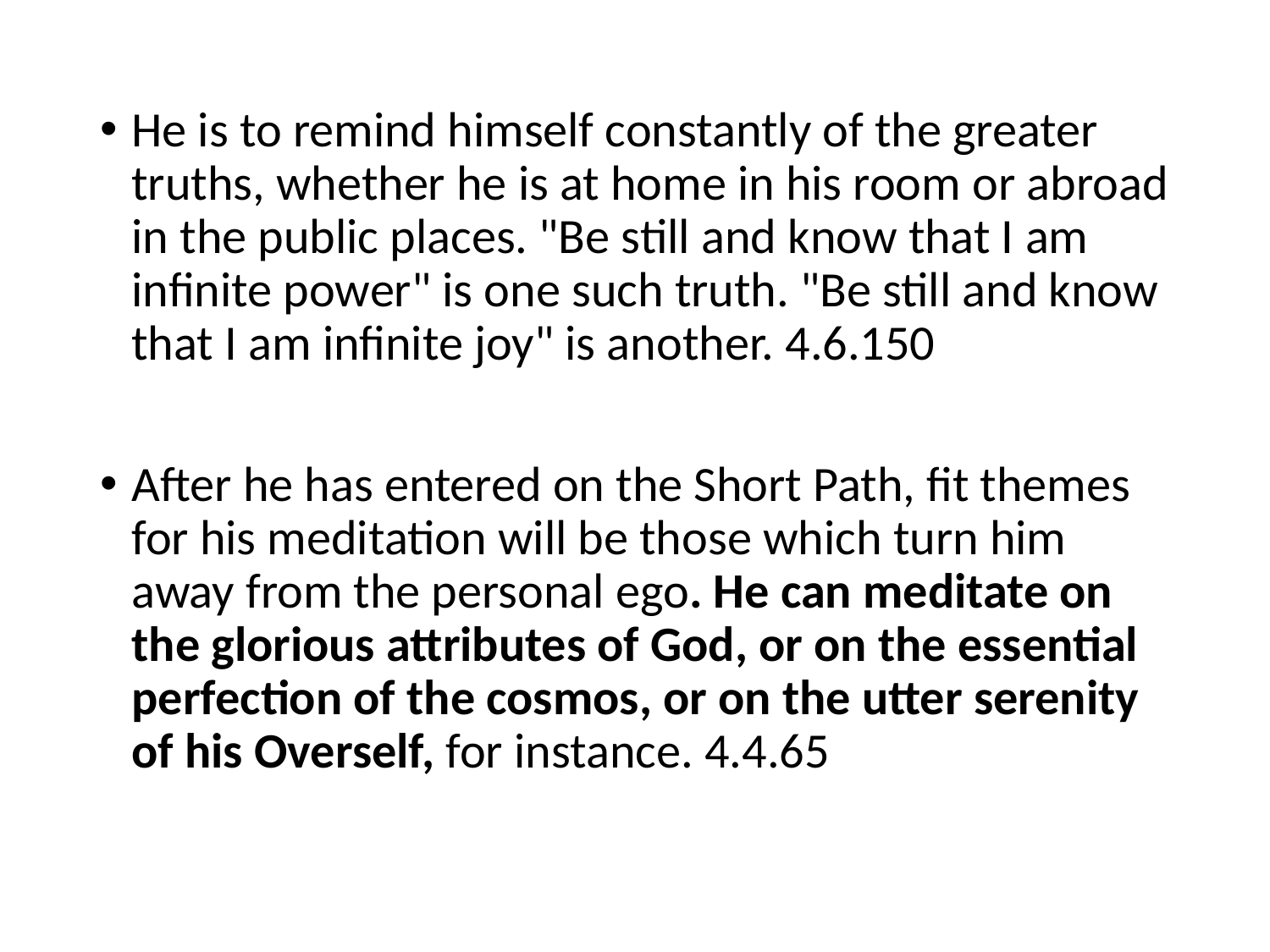

He is to remind himself constantly of the greater truths, whether he is at home in his room or abroad in the public places. "Be still and know that I am infinite power" is one such truth. "Be still and know that I am infinite joy" is another. 4.6.150

After he has entered on the Short Path, fit themes for his meditation will be those which turn him away from the personal ego. He can meditate on the glorious attributes of God, or on the essential perfection of the cosmos, or on the utter serenity of his Overself, for instance. 4.4.65